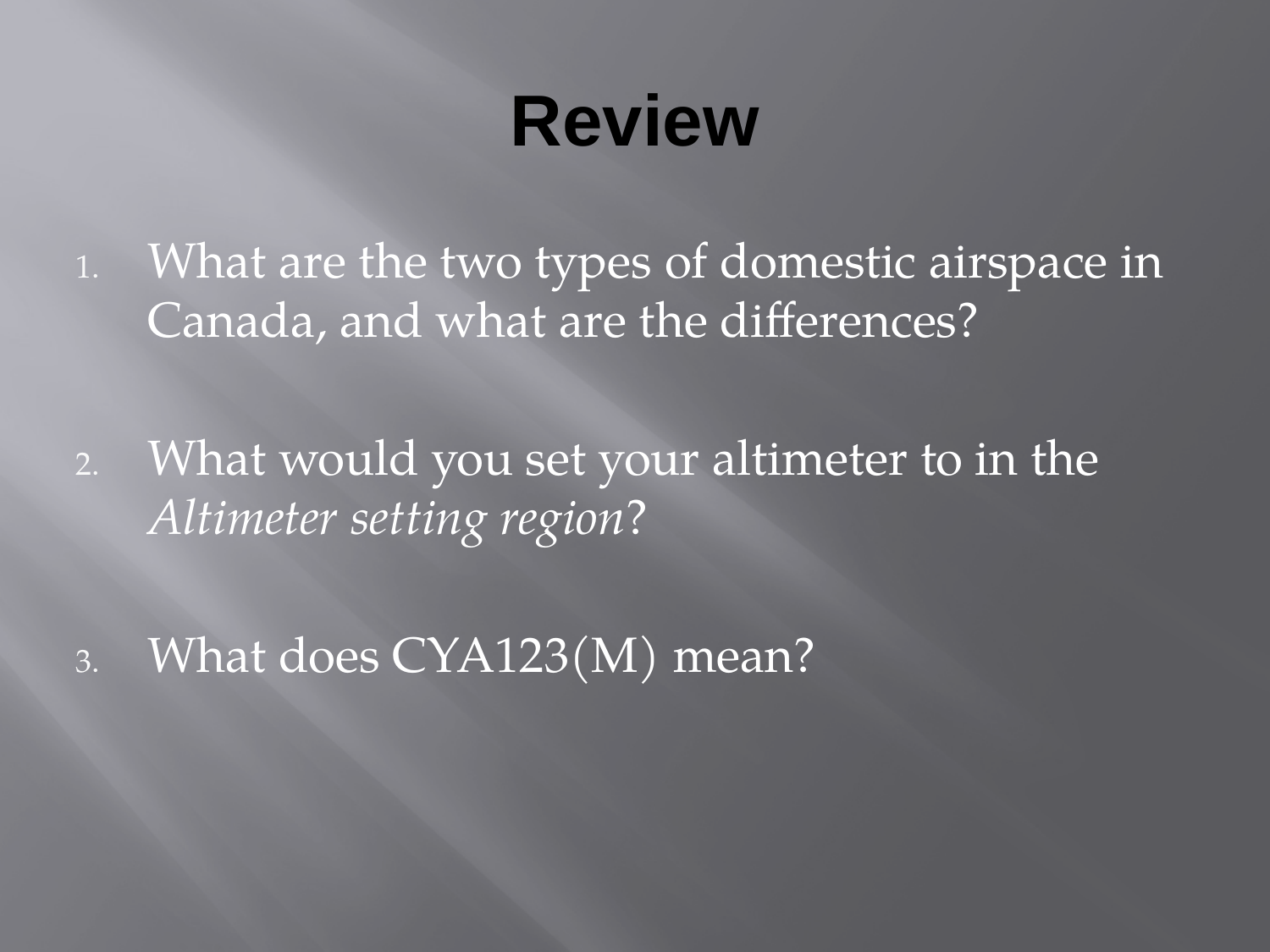

# Review
What are the two types of domestic airspace in Canada, and what are the differences?

What would you set your altimeter to in the Altimeter setting region?

What does CYA123(M) mean?